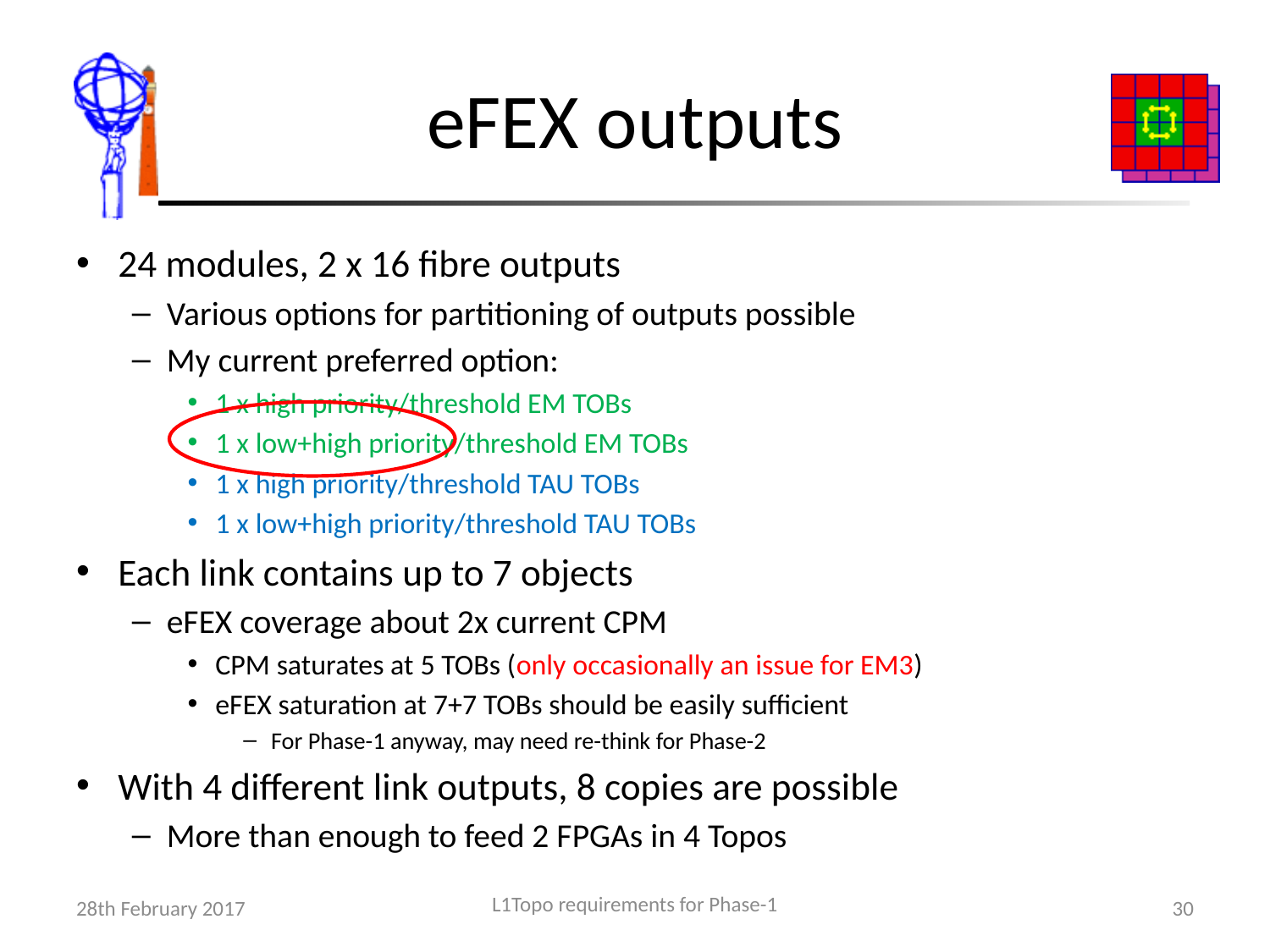

# eFEX outputs
24 modules, 2 x 16 fibre outputs
Various options for partitioning of outputs possible
My current preferred option:
1 x high priority/threshold EM TOBs
1 x low+high priority/threshold EM TOBs
1 x high priority/threshold TAU TOBs
1 x low+high priority/threshold TAU TOBs
Each link contains up to 7 objects
eFEX coverage about 2x current CPM
CPM saturates at 5 TOBs (only occasionally an issue for EM3)
eFEX saturation at 7+7 TOBs should be easily sufficient
For Phase-1 anyway, may need re-think for Phase-2
With 4 different link outputs, 8 copies are possible
More than enough to feed 2 FPGAs in 4 Topos

L1Topo requirements for Phase-1
28th February 2017
30